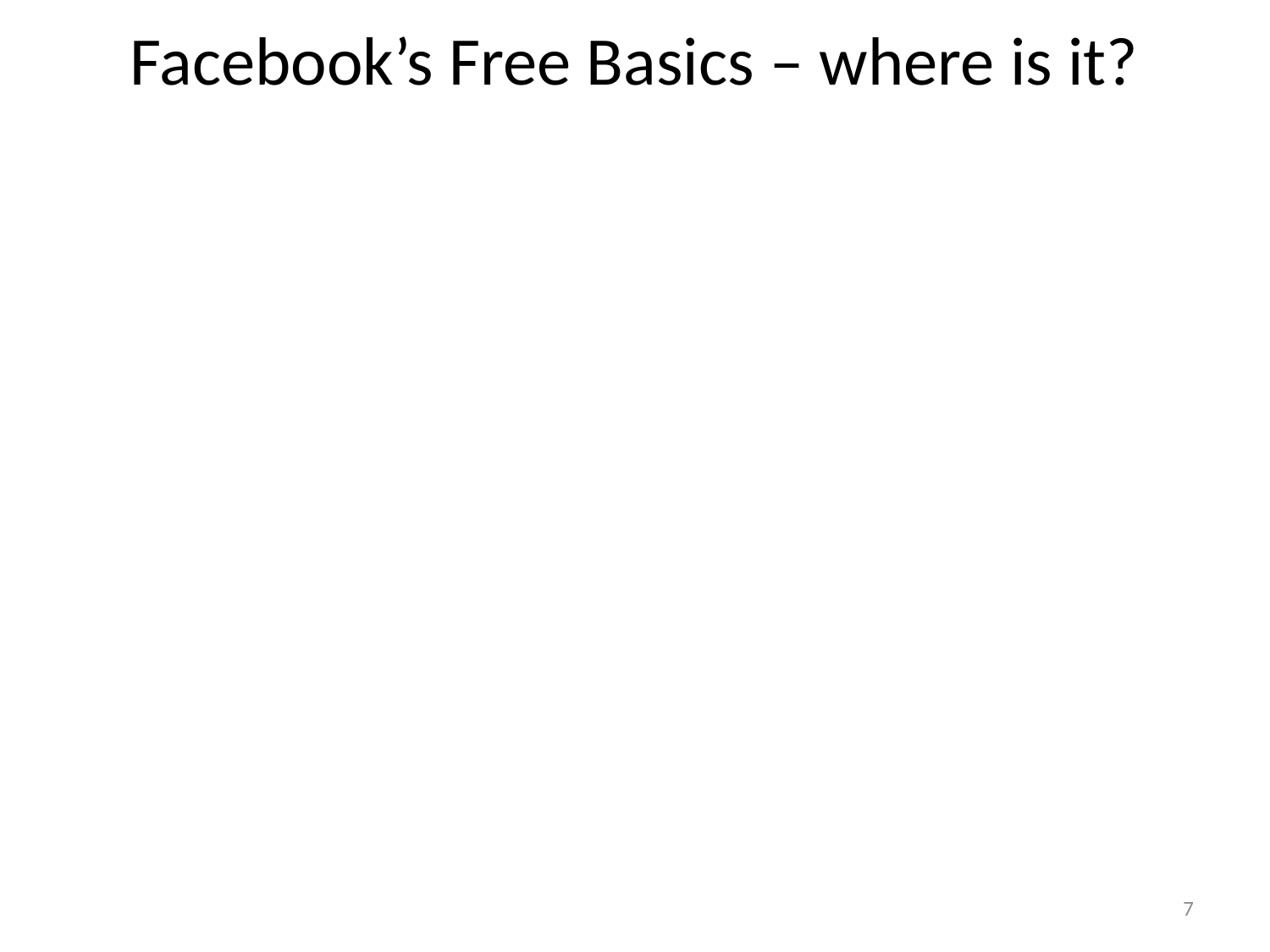

Facebook’s Free Basics – where is it?
7